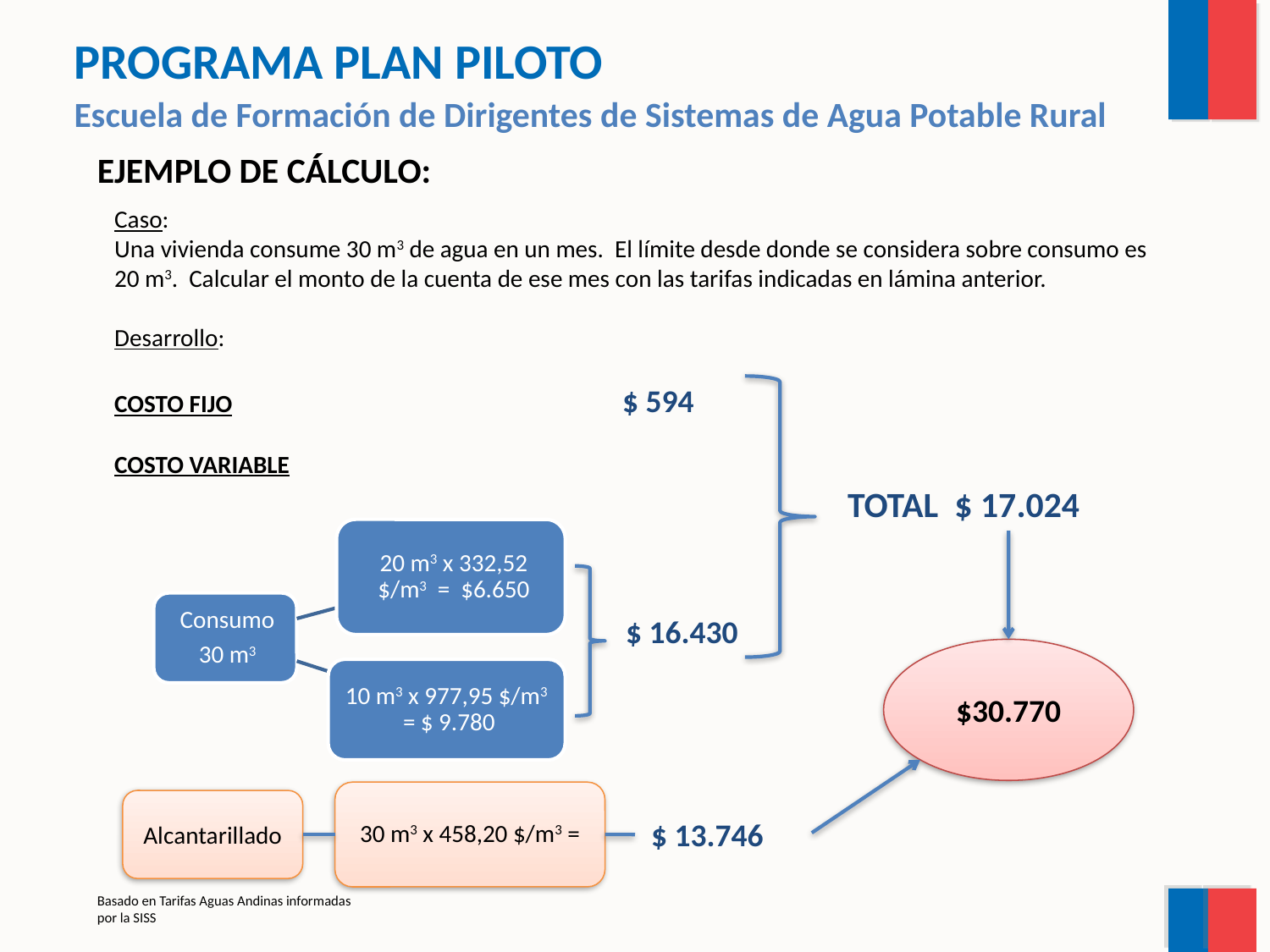

PROGRAMA PLAN PILOTO
Escuela de Formación de Dirigentes de Sistemas de Agua Potable Rural
EJEMPLO DE CÁLCULO:
Caso:
Una vivienda consume 30 m3 de agua en un mes.  El límite desde donde se considera sobre consumo es 20 m3.  Calcular el monto de la cuenta de ese mes con las tarifas indicadas en lámina anterior.

Desarrollo:

COSTO FIJO				$ 594

COSTO VARIABLE

TOTAL  $ 17.024
Consumo
30 m3
20 m3 x 332,52 $/m3  =  $6.650
10 m3 x 977,95 $/m3  = $ 9.780

$ 16.430
$30.770
30 m3 x 458,20 $/m3 =
Alcantarillado
$ 13.746
Basado en Tarifas Aguas Andinas informadas por la SISS